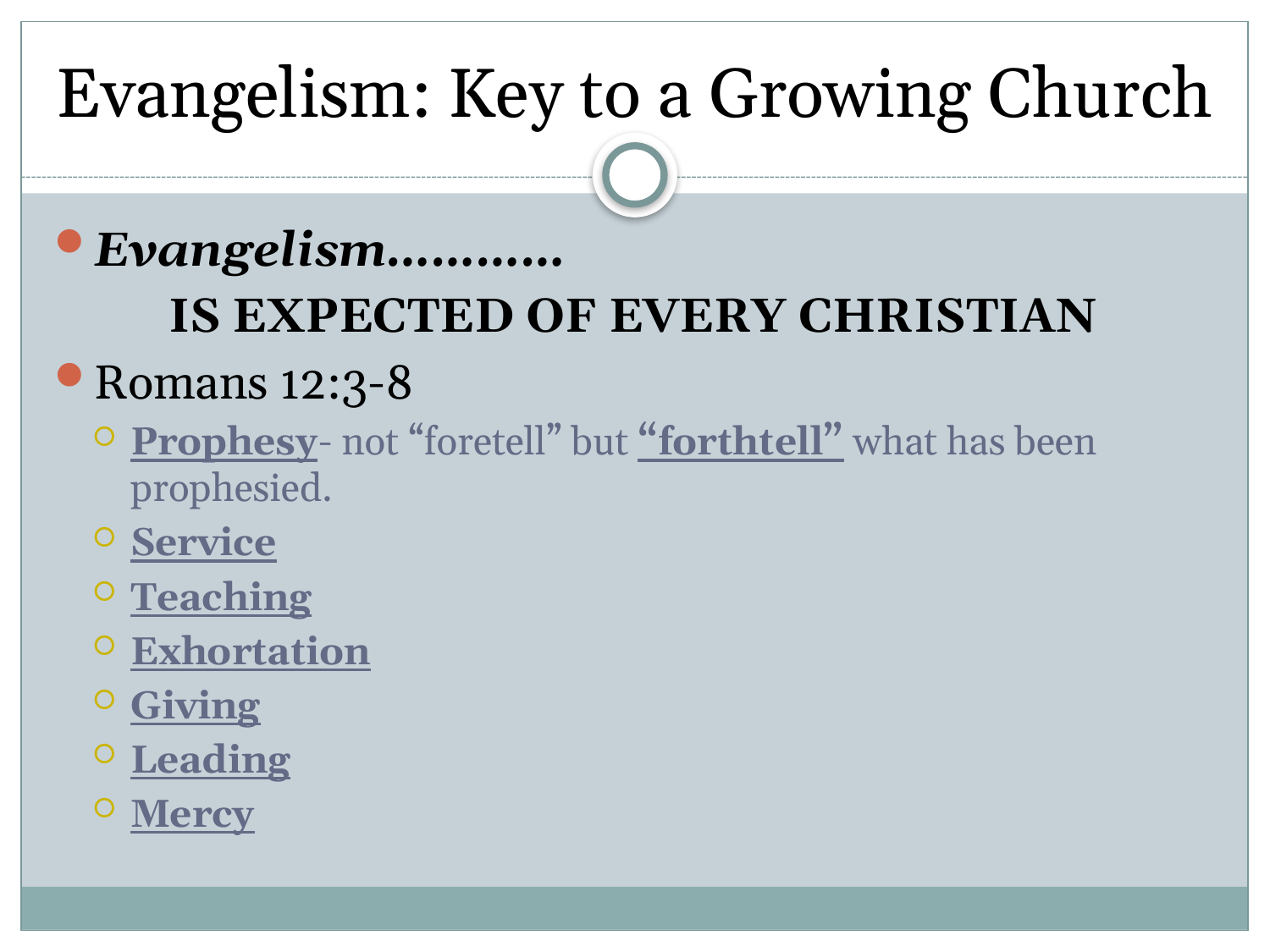

# Evangelism: Key to a Growing Church
Evangelism…………
IS EXPECTED OF EVERY CHRISTIAN
Romans 12:3-8
Prophesy- not “foretell” but “forthtell” what has been prophesied.
Service
Teaching
Exhortation
Giving
Leading
Mercy